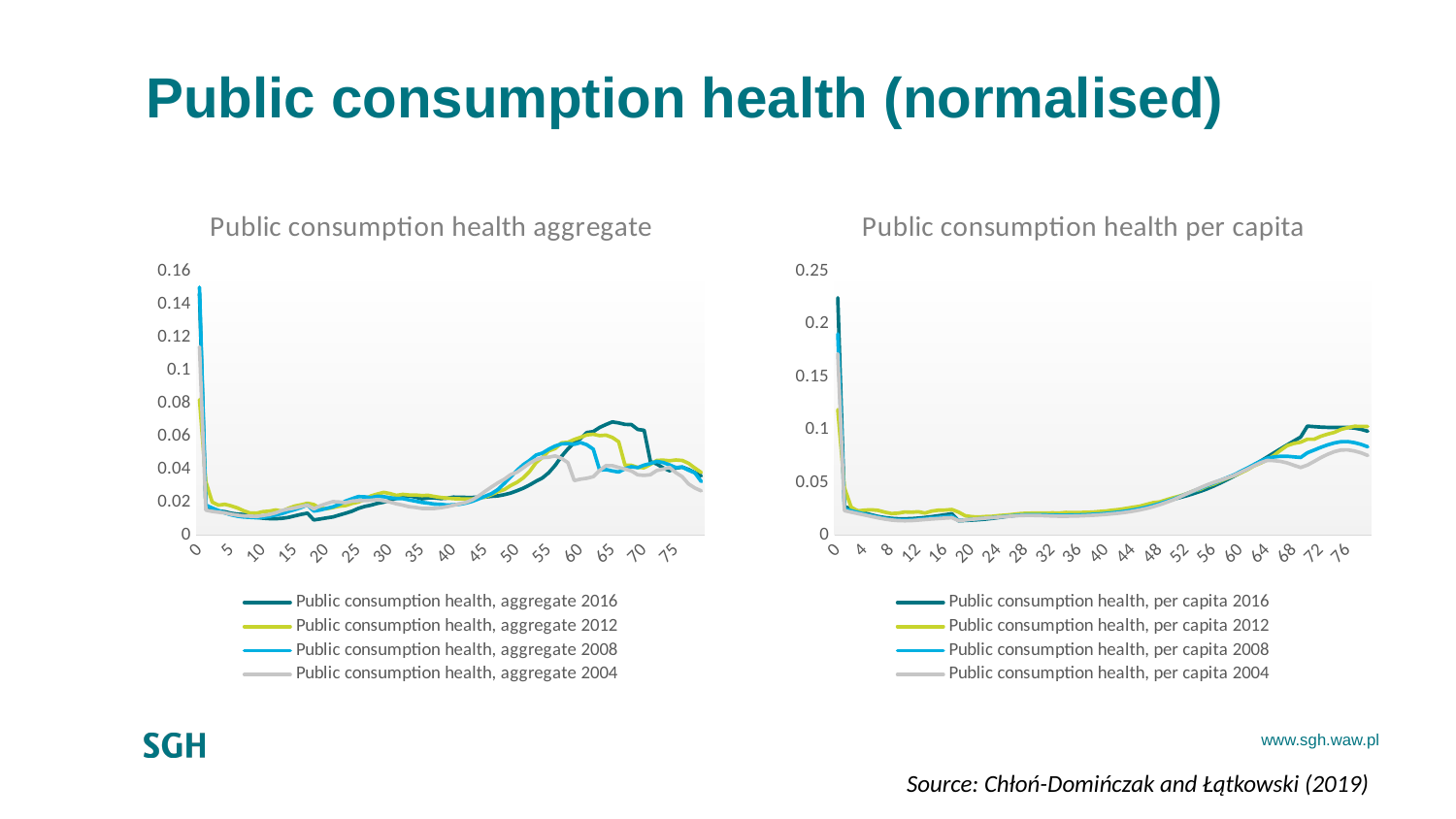

# Public consumption health (normalised)

### Chart: Public consumption health aggregate

| Category | Public consumption health, aggregate | Public consumption health, aggregate | Public consumption health, aggregate | Public consumption health, aggregate |
|---|---|---|---|---|
| 0 | 0.1465906003686098 | 0.08234774069258097 | 0.15053639176987857 | 0.11436422614040583 |
| 1 | 0.017442566403913645 | 0.03247008065854726 | 0.018359825251988232 | 0.015289539998321012 |
| 2 | 0.016324271304358862 | 0.020120081023518803 | 0.01656011172227312 | 0.014527353033835181 |
| 3 | 0.014786359957411527 | 0.018301715197523088 | 0.014990761154430673 | 0.0140109167275322 |
| 4 | 0.014295660225547716 | 0.018821044412334634 | 0.013585334503681473 | 0.013576128909876112 |
| 5 | 0.013365361168904969 | 0.01785528564208629 | 0.012381076356731696 | 0.012758323660877174 |
| 6 | 0.012854932766154643 | 0.01655303978562217 | 0.011577065494543818 | 0.012194838569426018 |
| 7 | 0.012633474682372622 | 0.014820984580918116 | 0.0111034904503155 | 0.011783371723077623 |
| 8 | 0.012018610802183081 | 0.01348182161031295 | 0.010883485651599963 | 0.011583780813783362 |
| 9 | 0.010973498305702071 | 0.013444051906348673 | 0.010639902355211428 | 0.011450805747239052 |
| 10 | 0.01038621288354537 | 0.014342549085375878 | 0.010872007026927961 | 0.011997711153332244 |
| 11 | 0.010138598366974706 | 0.014635724047603743 | 0.011444059318428717 | 0.012639590488084905 |
| 12 | 0.01007856946211567 | 0.015374484526656703 | 0.012370336740614593 | 0.013654165196038471 |
| 13 | 0.010295819227127 | 0.014662135847559713 | 0.01320707393026875 | 0.015025658033222837 |
| 14 | 0.010863912833257414 | 0.016374221653339637 | 0.014497427290607691 | 0.0159444754834191 |
| 15 | 0.011788028624819277 | 0.017737682013771638 | 0.015615525376021556 | 0.016569746630490812 |
| 16 | 0.012719841909187235 | 0.01852183780863181 | 0.01687260733253137 | 0.017452810168759856 |
| 17 | 0.013442167866687603 | 0.019472691651619224 | 0.018458817330060398 | 0.018293793302896332 |
| 18 | 0.009320705399625958 | 0.018645793696774635 | 0.014675502577172927 | 0.015992835946847448 |
| 19 | 0.0099267798984955 | 0.016353850114333133 | 0.015368306127466976 | 0.01791138907457474 |
| 20 | 0.010556926577686816 | 0.016129596222612338 | 0.01633451233393059 | 0.019239919241030204 |
| 21 | 0.011142956576170572 | 0.01682934055638823 | 0.017264022985832787 | 0.02040884489517348 |
| 22 | 0.012300023456041753 | 0.017680907525494477 | 0.01875083241138162 | 0.020205495728252653 |
| 23 | 0.013394158020721912 | 0.018047128670871136 | 0.020777447895427674 | 0.0198123807224638 |
| 24 | 0.014615860416877263 | 0.01936111506904979 | 0.022191919065830026 | 0.0207660929465358 |
| 25 | 0.016320848146803103 | 0.02014817427134605 | 0.02348565079859081 | 0.021043386262912307 |
| 26 | 0.017507653461873003 | 0.021725825093125026 | 0.023327052856319464 | 0.021057648520700134 |
| 27 | 0.018318021041951883 | 0.023885892406784258 | 0.02288891236405821 | 0.021245167762388002 |
| 28 | 0.019393544991139405 | 0.025061894919709667 | 0.023678396904033845 | 0.021669280067603738 |
| 29 | 0.020095357323668104 | 0.02606532989636437 | 0.023450698806490176 | 0.02098635436087038 |
| 30 | 0.021172479829705763 | 0.025334837402449524 | 0.02281511035037348 | 0.020131331983332616 |
| 31 | 0.022488889728655752 | 0.02419608251491777 | 0.02233969502818691 | 0.01909883640933342 |
| 32 | 0.02320591427656316 | 0.024821505730334984 | 0.022300380926433102 | 0.018292892045120142 |
| 33 | 0.023918011809542512 | 0.024469979783749013 | 0.02147033517696724 | 0.017364004139025543 |
| 34 | 0.023153556488131687 | 0.024465664374159497 | 0.020731406229280932 | 0.01694977935846124 |
| 35 | 0.022160423321947696 | 0.024111931788051724 | 0.019964653003477405 | 0.016336224863543306 |
| 36 | 0.022666236246330237 | 0.024252472391192107 | 0.019517191993943604 | 0.01627653349764991 |
| 37 | 0.022690693003798373 | 0.02355750109535369 | 0.018918075681011358 | 0.016294736967001983 |
| 38 | 0.02229889978394298 | 0.022946625319998002 | 0.01877340774416084 | 0.01673569611242571 |
| 39 | 0.02253279810728264 | 0.022620343864798786 | 0.01834883312431071 | 0.01739030684614377 |
| 40 | 0.023181521679781884 | 0.022220162782413674 | 0.018554938793639144 | 0.01823603391649553 |
| 41 | 0.02305053613760854 | 0.02210765450903323 | 0.018840976868712844 | 0.019216132210402716 |
| 42 | 0.023007578528337472 | 0.022054123020843166 | 0.019601794805441008 | 0.02003990329882879 |
| 43 | 0.023010393791625127 | 0.022121232610956474 | 0.020713181377046773 | 0.021563395094778608 |
| 44 | 0.023139233969713756 | 0.022669833480405584 | 0.022149329351276024 | 0.02401423026536751 |
| 45 | 0.02325086429760497 | 0.023226603290912865 | 0.023774009993864923 | 0.026749102456914864 |
| 46 | 0.023649743836783723 | 0.02477656279788788 | 0.0253109405499001 | 0.02939967642243881 |
| 47 | 0.023934655838405285 | 0.02651390920140516 | 0.027832144720524494 | 0.031886537454560174 |
| 48 | 0.024659426536309086 | 0.027771860767827228 | 0.03153484561368045 | 0.03404259038566703 |
| 49 | 0.02561955395916265 | 0.030199598841858636 | 0.035513832426431635 | 0.036815151554105585 |
| 50 | 0.02704446008461395 | 0.03218527179372462 | 0.03943286926402327 | 0.03827256271233775 |
| 51 | 0.028631487956223795 | 0.034922409616354066 | 0.04287528840581746 | 0.04103739895883955 |
| 52 | 0.03062147313640865 | 0.03887773750653515 | 0.04552215338994301 | 0.04381126820672324 |
| 53 | 0.03281782432193889 | 0.044142506665650554 | 0.04873114085189238 | 0.04596840157362011 |
| 54 | 0.034820160965910285 | 0.047237380677455226 | 0.049902620889103966 | 0.04712880005524682 |
| 55 | 0.03801410947440969 | 0.0511907070561714 | 0.05223019290443122 | 0.04739129148678115 |
| 56 | 0.0424356844045295 | 0.05265213343004327 | 0.05414866811993068 | 0.04817416820642395 |
| 57 | 0.047875745111307905 | 0.056089369098634205 | 0.055462068691827966 | 0.04666944069575106 |
| 58 | 0.05238644288735425 | 0.056423041013172984 | 0.055682501240147154 | 0.04408693087435462 |
| 59 | 0.05621727139364118 | 0.05813903515093841 | 0.05518803987922736 | 0.033211228860003085 |
| 60 | 0.05875786700074959 | 0.059460645525718635 | 0.056242419171713555 | 0.03409523664060917 |
| 61 | 0.06241888100577564 | 0.06098931878221937 | 0.05489523589598499 | 0.03459471980854466 |
| 62 | 0.06296910941042522 | 0.06132214369948253 | 0.05227124187219987 | 0.03556714031552567 |
| 63 | 0.06546753713677497 | 0.06049479124656659 | 0.03954030271322132 | 0.039372178528678525 |
| 64 | 0.06725307867648755 | 0.06079787441671527 | 0.0398965216429886 | 0.04230153595078886 |
| 65 | 0.06885010881718873 | 0.05940120528696879 | 0.03904983337638265 | 0.04223808296179746 |
| 66 | 0.0682231459342893 | 0.05674056126546724 | 0.038380726290330576 | 0.04113332174285351 |
| 67 | 0.06731208055142653 | 0.04244472981065867 | 0.040455905591169995 | 0.04021006502235411 |
| 68 | 0.06720069753491473 | 0.042452311318670305 | 0.04158602445656318 | 0.03905785489443334 |
| 69 | 0.06424869534979 | 0.041161072229195565 | 0.04107259192269888 | 0.036681256631722836 |
| 70 | 0.06372631577901804 | 0.04098761100030051 | 0.04256130384759128 | 0.036372369832481474 |
| 71 | 0.04471201600356788 | 0.04302730326020519 | 0.043534500223630423 | 0.03675598623772124 |
| 72 | 0.043242027543174924 | 0.045439514183701415 | 0.04482224588770746 | 0.03932932256727259 |
| 73 | 0.040923864699835916 | 0.045602308209723746 | 0.0441280853541449 | 0.04015736131446539 |
| 74 | 0.03917712280444311 | 0.04525563197800117 | 0.0427498909995722 | 0.04122199838822347 |
| 75 | 0.040783618324851605 | 0.045675873547521936 | 0.04109161354171297 | 0.03797433141895585 |
| 76 | 0.041390767493747635 | 0.045429283493189254 | 0.04142620399033735 | 0.03553927945773534 |
| 77 | 0.039966816673819607 | 0.043687903863340885 | 0.03952022677055978 | 0.03117461621862559 |
| 78 | 0.03805177524863294 | 0.040806175070211635 | 0.03788233541397407 | 0.028692336405982875 |
| 79 | 0.036072348361022126 | 0.03812005498630575 | 0.0325946042562074 | 0.026969164321875946 |

### Chart: Public consumption health per capita

| Category | Public consumption health, per capita | Public consumption health, per capita | Public consumption health, per capita | Public consumption health, per capita |
|---|---|---|---|---|
| 0 | 0.22523753426173332 | 0.1192178344456299 | 0.1909978644196078 | 0.17217375574889449 |
| 1 | 0.0271219626679944 | 0.0449214127080116 | 0.024902179988174834 | 0.0233582352338594 |
| 2 | 0.025086840785334786 | 0.02661412814880056 | 0.023300208776444623 | 0.021981700106584564 |
| 3 | 0.023051723839026452 | 0.02313042267626737 | 0.02169914409354054 | 0.0206089927812004 |
| 4 | 0.0211807899362567 | 0.02388644208087045 | 0.020144607604315752 | 0.01923143518832514 |
| 5 | 0.01942746583679625 | 0.024220284482728723 | 0.01863805296384366 | 0.017870522733974447 |
| 6 | 0.017892037219140865 | 0.023647749374131024 | 0.017262094630986536 | 0.016597968706599988 |
| 7 | 0.01681147486052537 | 0.02198848337083382 | 0.01610004982500637 | 0.015423484381368823 |
| 8 | 0.016071924286875938 | 0.020661458572512115 | 0.015196928905477133 | 0.014465863721165637 |
| 9 | 0.0156871332365045 | 0.02097219799077606 | 0.014691003992233578 | 0.013917139083579515 |
| 10 | 0.015639166711126737 | 0.02215748970181075 | 0.01458306930079594 | 0.013785138989368331 |
| 11 | 0.015856206970072718 | 0.02184241990376294 | 0.014762534732280147 | 0.013943964843350332 |
| 12 | 0.016283738183905307 | 0.022332353268170475 | 0.015225732455010936 | 0.014412349675990447 |
| 13 | 0.01693380258156955 | 0.021125875720880566 | 0.015818416188104163 | 0.014966210269985427 |
| 14 | 0.017698170661274014 | 0.02292104045032317 | 0.016414028089529565 | 0.01547402017327723 |
| 15 | 0.01855107590343028 | 0.02382654159141384 | 0.016979371555017178 | 0.015901656744488638 |
| 16 | 0.019487073512577644 | 0.023907189017622982 | 0.01755203143014573 | 0.016306559566367906 |
| 17 | 0.02042306988763719 | 0.02445069099559979 | 0.01812573100559168 | 0.016715805719012006 |
| 18 | 0.013762084582839024 | 0.022003673296619078 | 0.014054513256415227 | 0.013903563489893198 |
| 19 | 0.014078536786104384 | 0.01854568276009524 | 0.014583276278173941 | 0.014529427357331561 |
| 20 | 0.014394984053018466 | 0.01761379618180055 | 0.015112737246904982 | 0.015158410174458615 |
| 21 | 0.014782630782604788 | 0.017333503808190594 | 0.015641416835922177 | 0.015750082663336544 |
| 22 | 0.01533853304553484 | 0.01779106583240466 | 0.016164225647992837 | 0.01624370263436698 |
| 23 | 0.016039995966803552 | 0.018001227212189136 | 0.016710645925913512 | 0.016696762297204088 |
| 24 | 0.016850552251337525 | 0.018727092648353382 | 0.01733866502951604 | 0.017217137142785145 |
| 25 | 0.017745516440478445 | 0.019123637634213122 | 0.017981450123891716 | 0.017718921802360156 |
| 26 | 0.018600730660945447 | 0.019749815697663944 | 0.018598716030693022 | 0.01820555850518265 |
| 27 | 0.019295375247010083 | 0.020515796834302005 | 0.019125606629194943 | 0.018639779883743015 |
| 28 | 0.019813764942483412 | 0.020869807168682877 | 0.019464003410894774 | 0.01888466469111878 |
| 29 | 0.02015292682980768 | 0.021070439997374766 | 0.019575155076308304 | 0.018885708637088962 |
| 30 | 0.02034521498935308 | 0.02114692002276847 | 0.019544844923999757 | 0.018752611970001692 |
| 31 | 0.020421240969488334 | 0.021100668307097448 | 0.019415193652630076 | 0.018531733623866162 |
| 32 | 0.020437639528437076 | 0.021254271695918106 | 0.019250903353247625 | 0.01828966918903947 |
| 33 | 0.020457600898921416 | 0.021097354401406133 | 0.019142230602942702 | 0.018126169206598382 |
| 34 | 0.020451303348777268 | 0.021713810912354387 | 0.019131469383762485 | 0.018113674075510833 |
| 35 | 0.020457086284300582 | 0.021579720680902477 | 0.019195303453403884 | 0.01820183166102984 |
| 36 | 0.020555613387653205 | 0.02163975841580618 | 0.01933998224510186 | 0.018363838757772828 |
| 37 | 0.020725130158748713 | 0.0217729551222119 | 0.019582853351189276 | 0.018634160619014628 |
| 38 | 0.020973060869910676 | 0.02200539744254821 | 0.01990348216789705 | 0.01898048217649307 |
| 39 | 0.021376844531827956 | 0.022582234338128296 | 0.020301209255672022 | 0.01936669922472087 |
| 40 | 0.021931102989782108 | 0.02303957190885076 | 0.020801738316805384 | 0.019831871668063855 |
| 41 | 0.022599679938830313 | 0.02386569943303814 | 0.02142642171522293 | 0.02042292337425581 |
| 42 | 0.023416216612938762 | 0.02454834970904834 | 0.022132179275736238 | 0.02106310927822954 |
| 43 | 0.02440032760391444 | 0.025569796089772903 | 0.022988098121750827 | 0.021842447165524987 |
| 44 | 0.025497110812832634 | 0.026666510161108496 | 0.024043047377135945 | 0.02285511127323005 |
| 45 | 0.026702994789543008 | 0.027580856485336425 | 0.02524588437581594 | 0.02402981684626971 |
| 46 | 0.02804148397066038 | 0.02925393853030786 | 0.0266181828993768 | 0.02538701749272642 |
| 47 | 0.02948536425158379 | 0.03094033910220781 | 0.02824644344706464 | 0.02706368708642856 |
| 48 | 0.030956204415017296 | 0.03169991545131477 | 0.03010111157467198 | 0.029056582091542847 |
| 49 | 0.03250693695572531 | 0.033767026315615865 | 0.03207023658783767 | 0.031182419105082158 |
| 50 | 0.03414498120968013 | 0.03568264108056524 | 0.03427296365040312 | 0.033613101230136444 |
| 51 | 0.03579798754436151 | 0.037345178100351546 | 0.036720524092957486 | 0.03640646865834992 |
| 52 | 0.037520719840858356 | 0.03938002484746472 | 0.03927263217853896 | 0.039331815774423316 |
| 53 | 0.0394524301005748 | 0.042013447597121806 | 0.041807058940821505 | 0.042129092629932544 |
| 54 | 0.04158358129283988 | 0.04356425252657202 | 0.0444549927389897 | 0.04499501645111064 |
| 55 | 0.043916964924301846 | 0.04656436079950523 | 0.047093835577283874 | 0.047739129391471714 |
| 56 | 0.04654704301303509 | 0.048525243687754786 | 0.04957642814442163 | 0.050085425883936295 |
| 57 | 0.04948901952097884 | 0.05137249198470577 | 0.052001015702493776 | 0.05218044930705943 |
| 58 | 0.05259514451800222 | 0.05399708813654655 | 0.05453758925339464 | 0.05436452604712043 |
| 59 | 0.05584962168001252 | 0.056333388789643654 | 0.05714076138573764 | 0.05657876552239397 |
| 60 | 0.05926784255029757 | 0.058943374019929114 | 0.0603433207510598 | 0.05960446033382337 |
| 61 | 0.0628251500542189 | 0.06194359952334839 | 0.06354694548831212 | 0.06256332112279137 |
| 62 | 0.06646976186686013 | 0.06570592040168485 | 0.06694971134376507 | 0.06577419820189441 |
| 63 | 0.07024219062316775 | 0.06833350736056025 | 0.0702252422684008 | 0.06873618223662505 |
| 64 | 0.07413729758146036 | 0.07147388905826502 | 0.0730234223892876 | 0.07094461341991634 |
| 65 | 0.07806453525022779 | 0.07570975247756166 | 0.07419228942636279 | 0.07080367641786783 |
| 66 | 0.08193706333777039 | 0.08055546032246476 | 0.0749025972802405 | 0.07010510901693201 |
| 67 | 0.08571101249027194 | 0.08502669396496908 | 0.07494937095871695 | 0.06860854158345601 |
| 68 | 0.08943363346217473 | 0.08709897440777743 | 0.07433643553209568 | 0.06634323897319654 |
| 69 | 0.09315625443407753 | 0.08826561217512778 | 0.07376923408363345 | 0.06426159352435795 |
| 70 | 0.1035589434107352 | 0.09117133846966184 | 0.07824689603759787 | 0.06658116414077109 |
| 71 | 0.10308085778936683 | 0.09110853724049528 | 0.08081101522900655 | 0.07004245937049924 |
| 72 | 0.1026027228044857 | 0.09394179222040286 | 0.08340217304657074 | 0.07360904278062748 |
| 73 | 0.10234408761557529 | 0.09594506679612388 | 0.08565731512452 | 0.0767113924395711 |
| 74 | 0.10222361102626072 | 0.09755894744563486 | 0.08751903973668894 | 0.07927253129426955 |
| 75 | 0.10231011564607341 | 0.1004135726853672 | 0.08869794437435924 | 0.08084545285008317 |
| 76 | 0.10232043262024645 | 0.10210667826921377 | 0.08881614931538276 | 0.08100303284261927 |
| 77 | 0.10172209748172237 | 0.10336195943970662 | 0.08786555516592894 | 0.07994013259416391 |
| 78 | 0.10047968697372325 | 0.10332962669979515 | 0.08620706629419826 | 0.07816632662038442 |
| 79 | 0.0987308759334196 | 0.10322089399433412 | 0.08389257144751268 | 0.07570129953212593 |
Source: Chłoń-Domińczak and Łątkowski (2019)